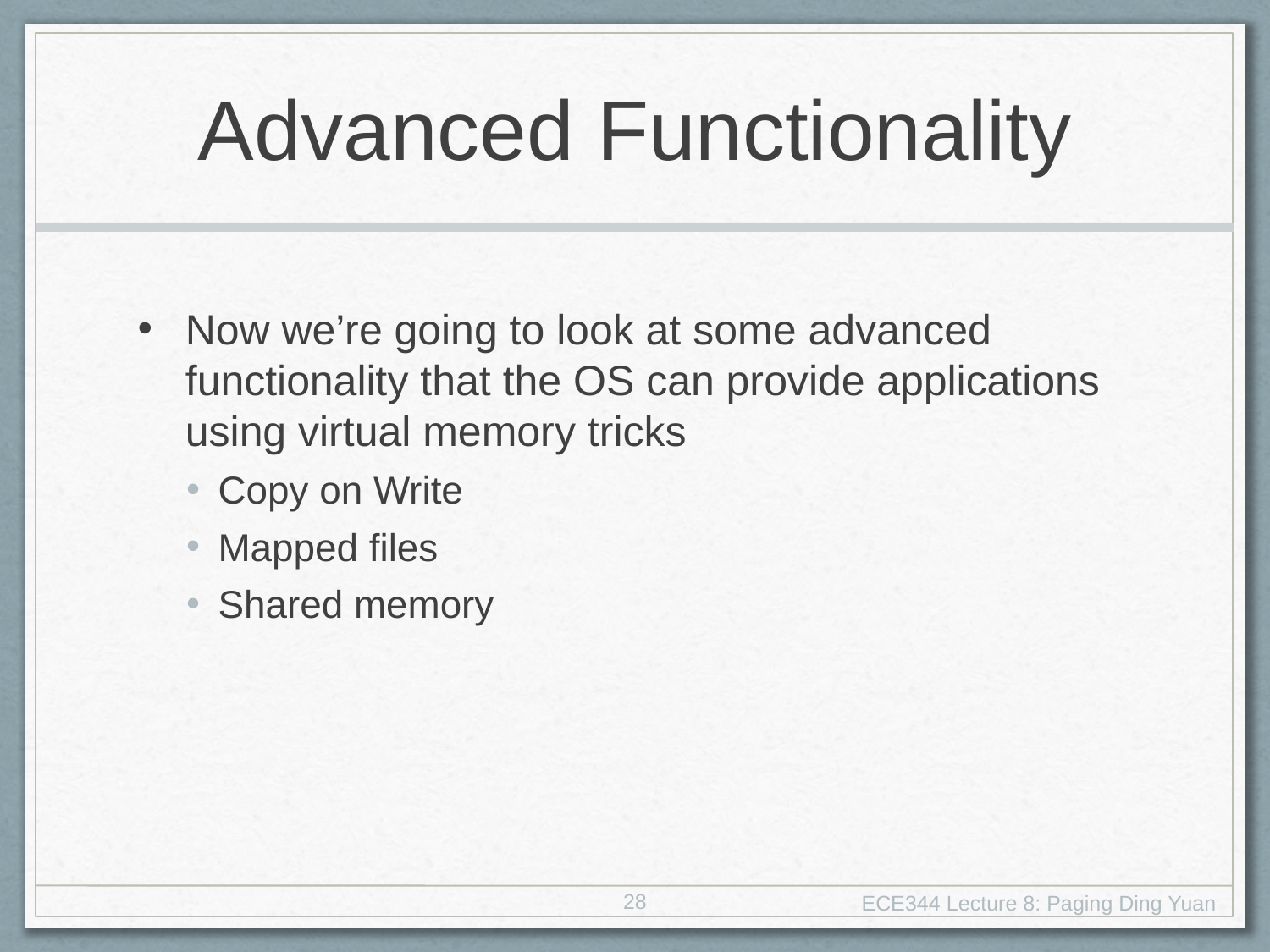

# Advanced Functionality
Now we’re going to look at some advanced functionality that the OS can provide applications using virtual memory tricks
Copy on Write
Mapped files
Shared memory
28
ECE344 Lecture 8: Paging Ding Yuan